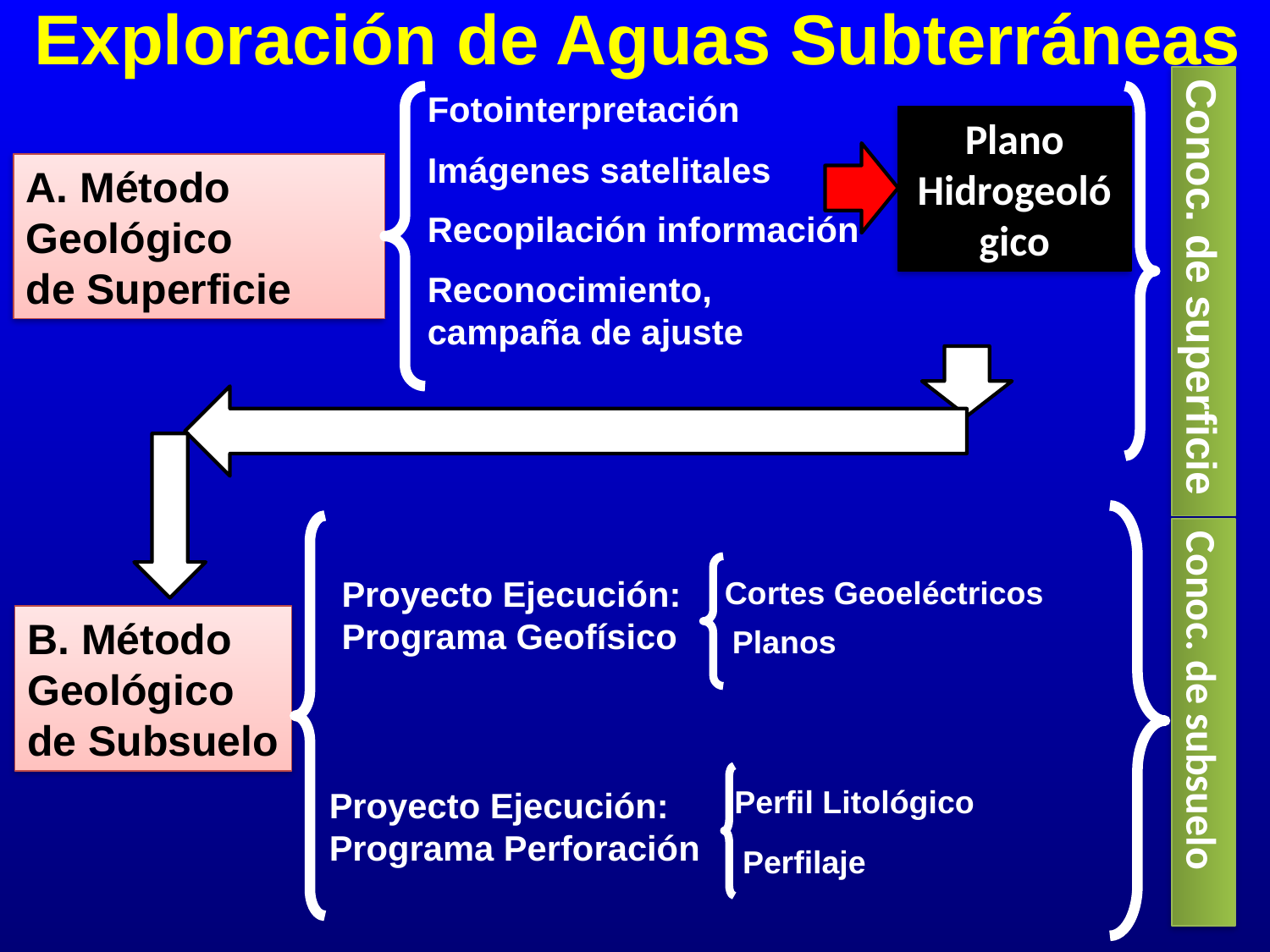

Exploración de Aguas Subterráneas
Fotointerpretación
Imágenes satelitales
Recopilación información
Reconocimiento, campaña de ajuste

Plano Hidrogeológico

A. Método Geológico
de Superficie
Conoc. de superficie

Proyecto Ejecución:
Programa Geofísico
Cortes Geoeléctricos
B. Método
Geológico
de Subsuelo
Planos
Conoc. de subsuelo

Perfil Litológico
Proyecto Ejecución:
Programa Perforación
Perfilaje